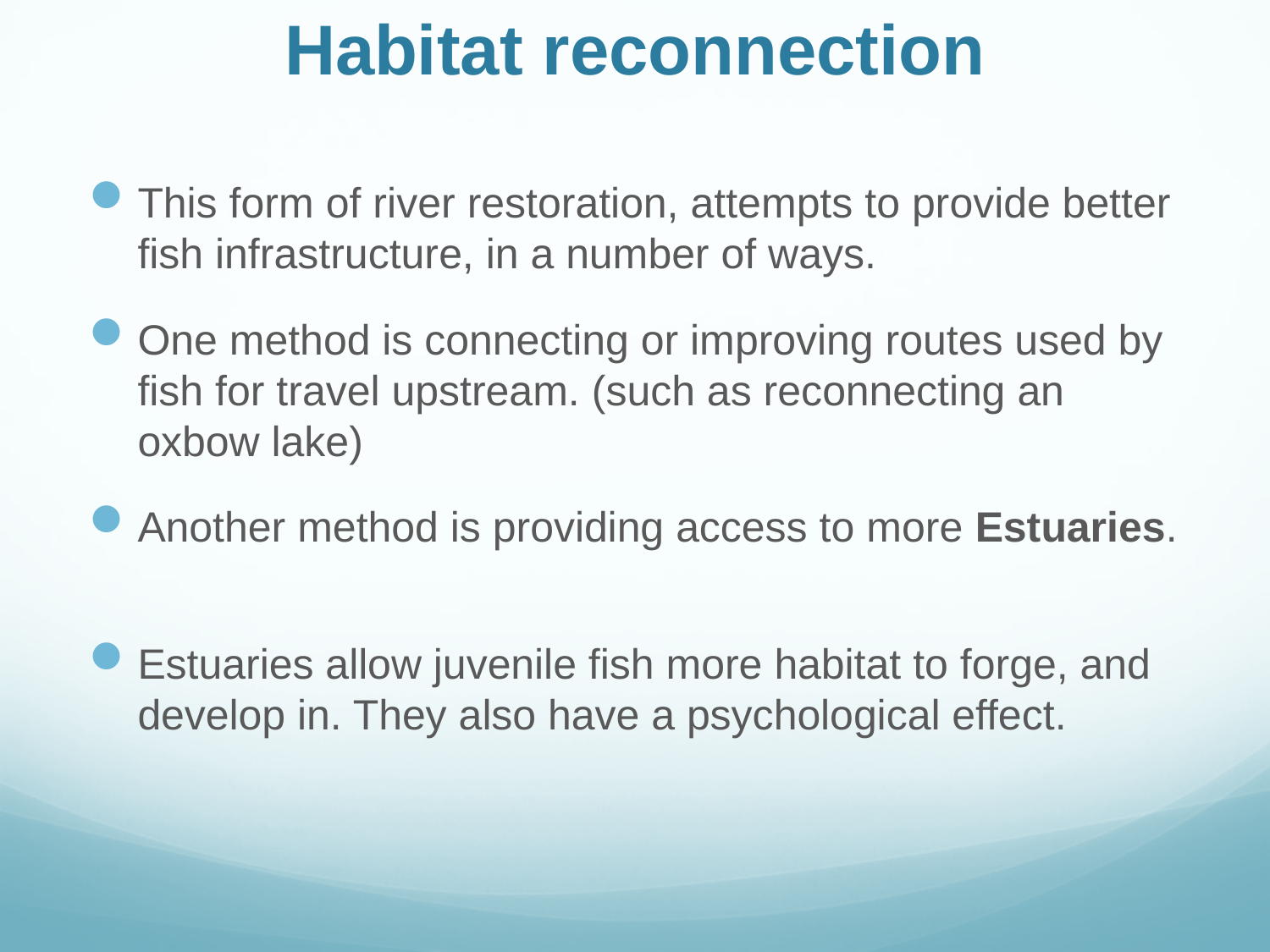

# Habitat reconnection
This form of river restoration, attempts to provide better fish infrastructure, in a number of ways.
One method is connecting or improving routes used by fish for travel upstream. (such as reconnecting an oxbow lake)
Another method is providing access to more Estuaries.
Estuaries allow juvenile fish more habitat to forge, and develop in. They also have a psychological effect.